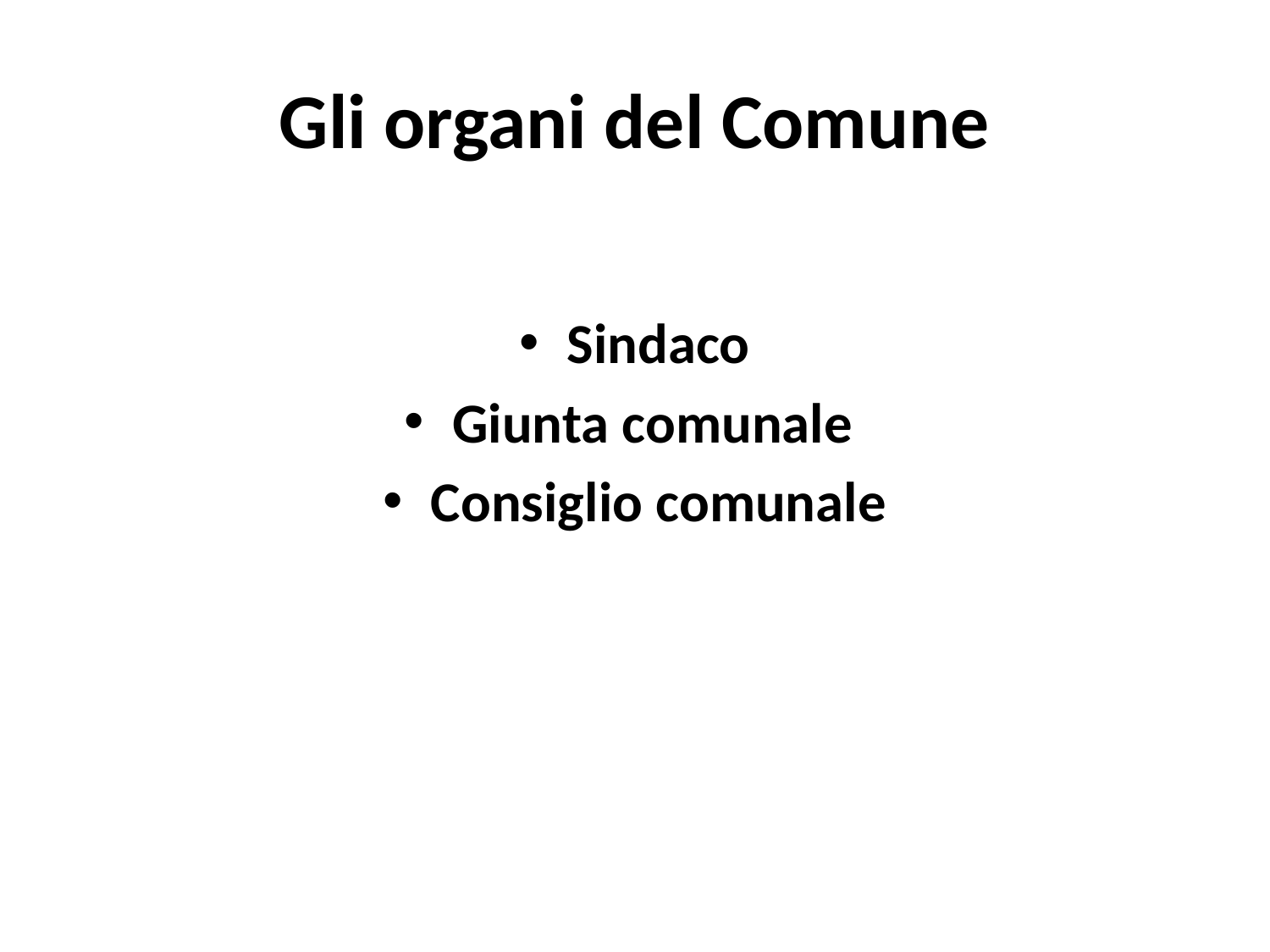

# Gli organi del Comune

Sindaco
Giunta comunale
Consiglio comunale